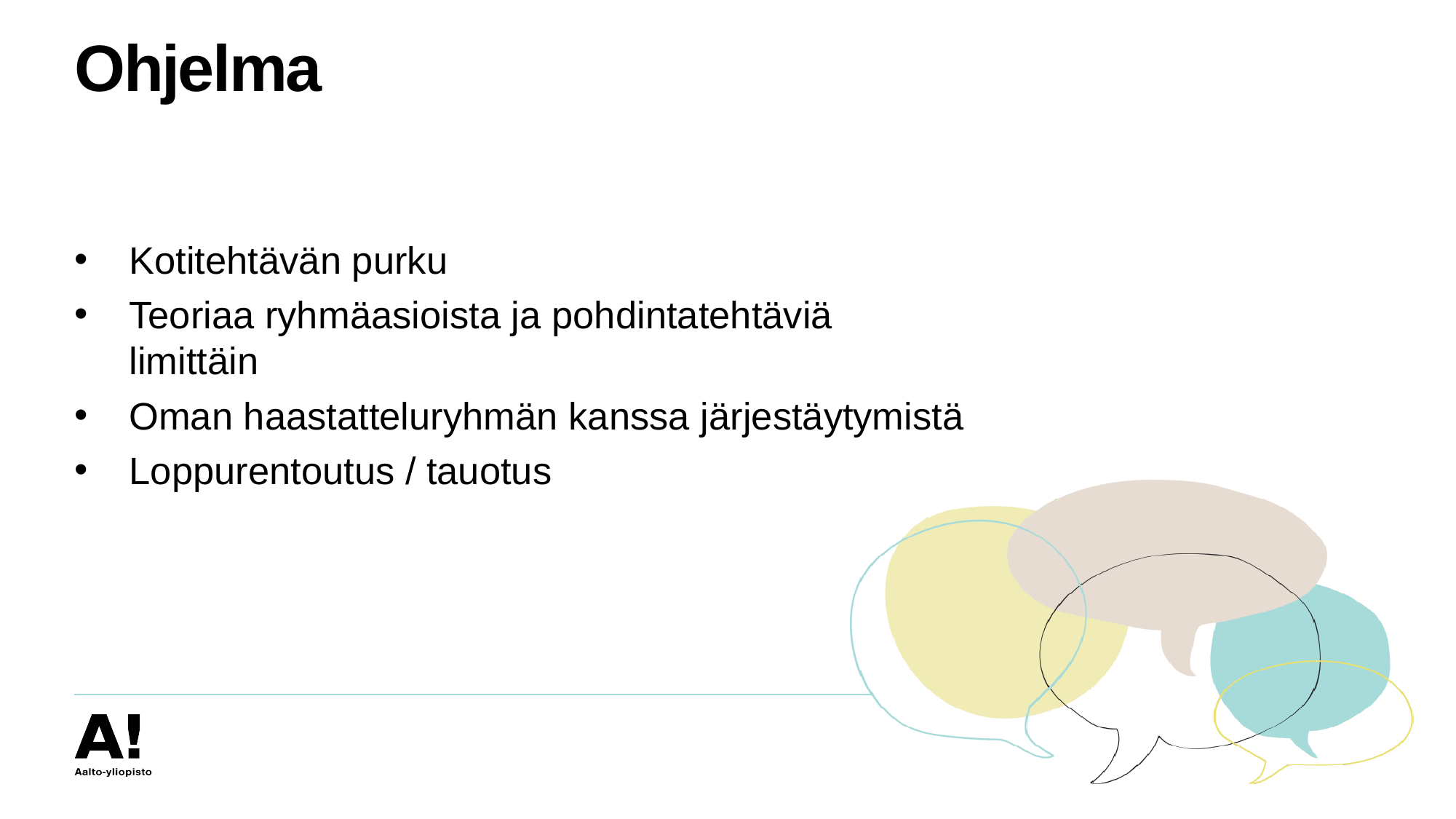

# Ohjelma

Kotitehtävän purku
Teoriaa ryhmäasioista ja pohdintatehtäviä limittäin
Oman haastatteluryhmän kanssa järjestäytymistä
Loppurentoutus / tauotus